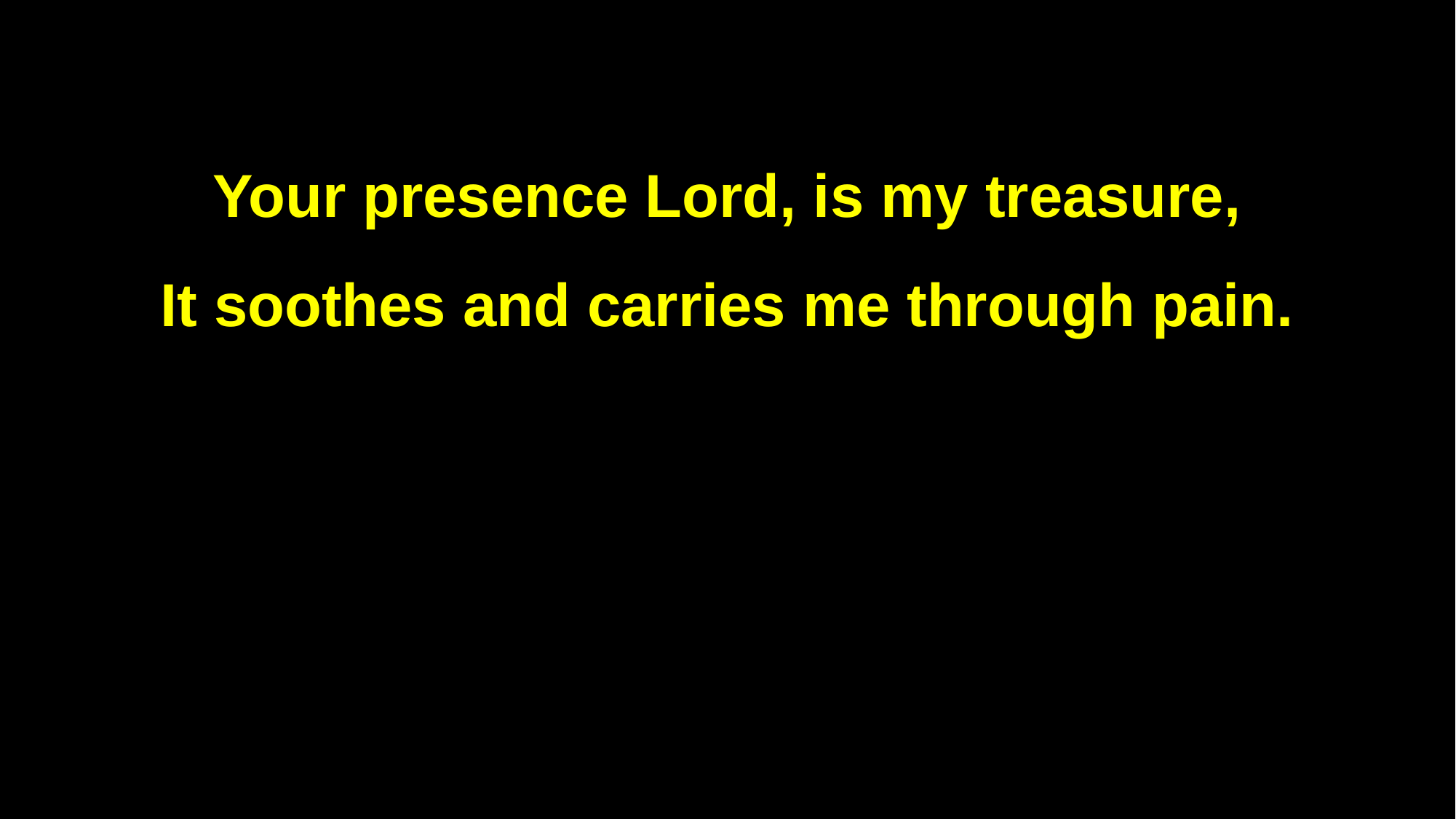

Your presence Lord, is my treasure,
It soothes and carries me through pain.